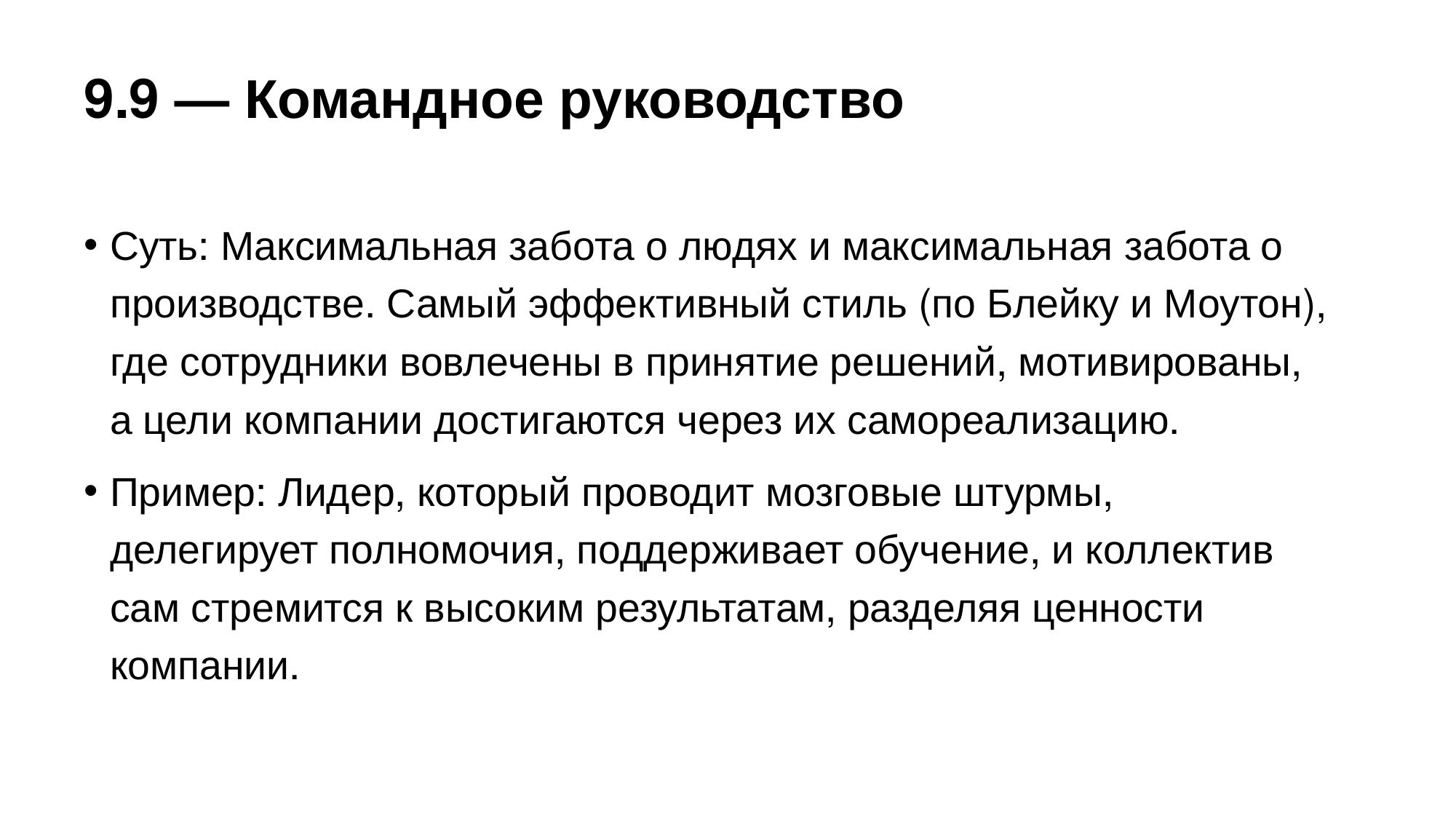

# 9.9 — Командное руководство
Суть: Максимальная забота о людях и максимальная забота о производстве. Самый эффективный стиль (по Блейку и Моутон), где сотрудники вовлечены в принятие решений, мотивированы, а цели компании достигаются через их самореализацию.
Пример: Лидер, который проводит мозговые штурмы, делегирует полномочия, поддерживает обучение, и коллектив сам стремится к высоким результатам, разделяя ценности компании.